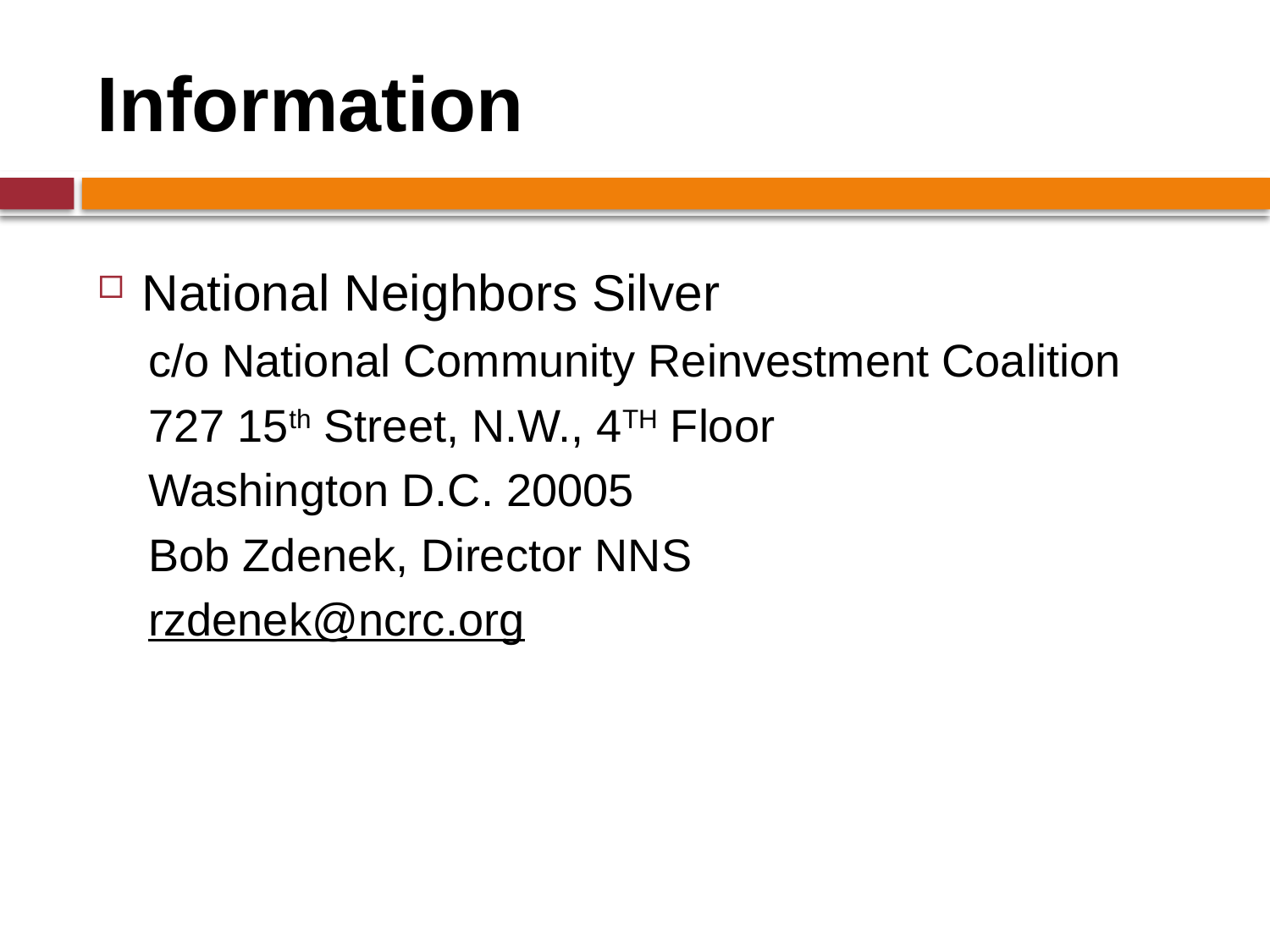

# Information
National Neighbors Silver
c/o National Community Reinvestment Coalition
727 15th Street, N.W., 4TH Floor
Washington D.C. 20005
Bob Zdenek, Director NNS
rzdenek@ncrc.org